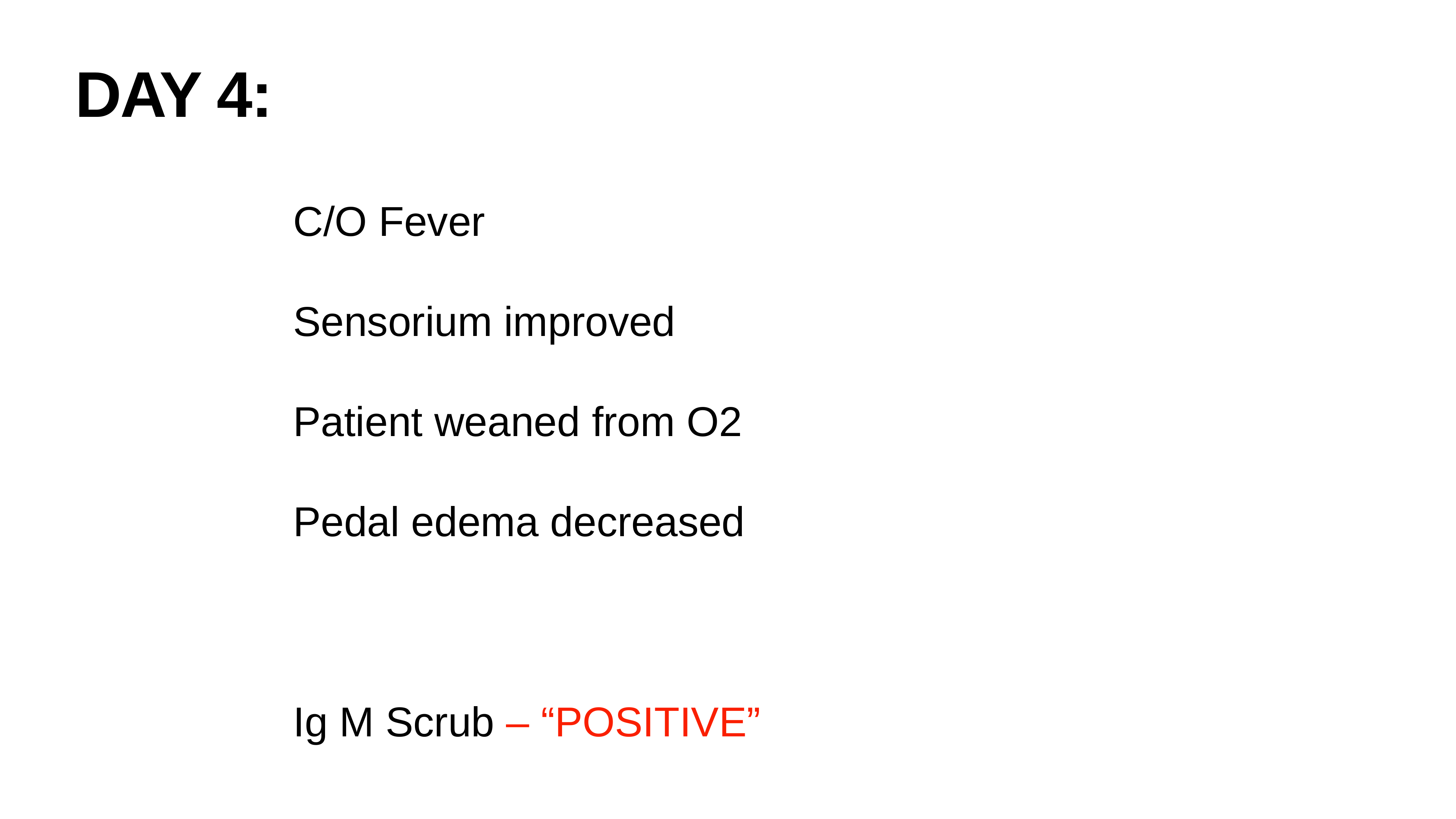

# DAY 4:
				C/O Fever
				Sensorium improved
				Patient weaned from O2
				Pedal edema decreased

				Ig M Scrub – “POSITIVE”